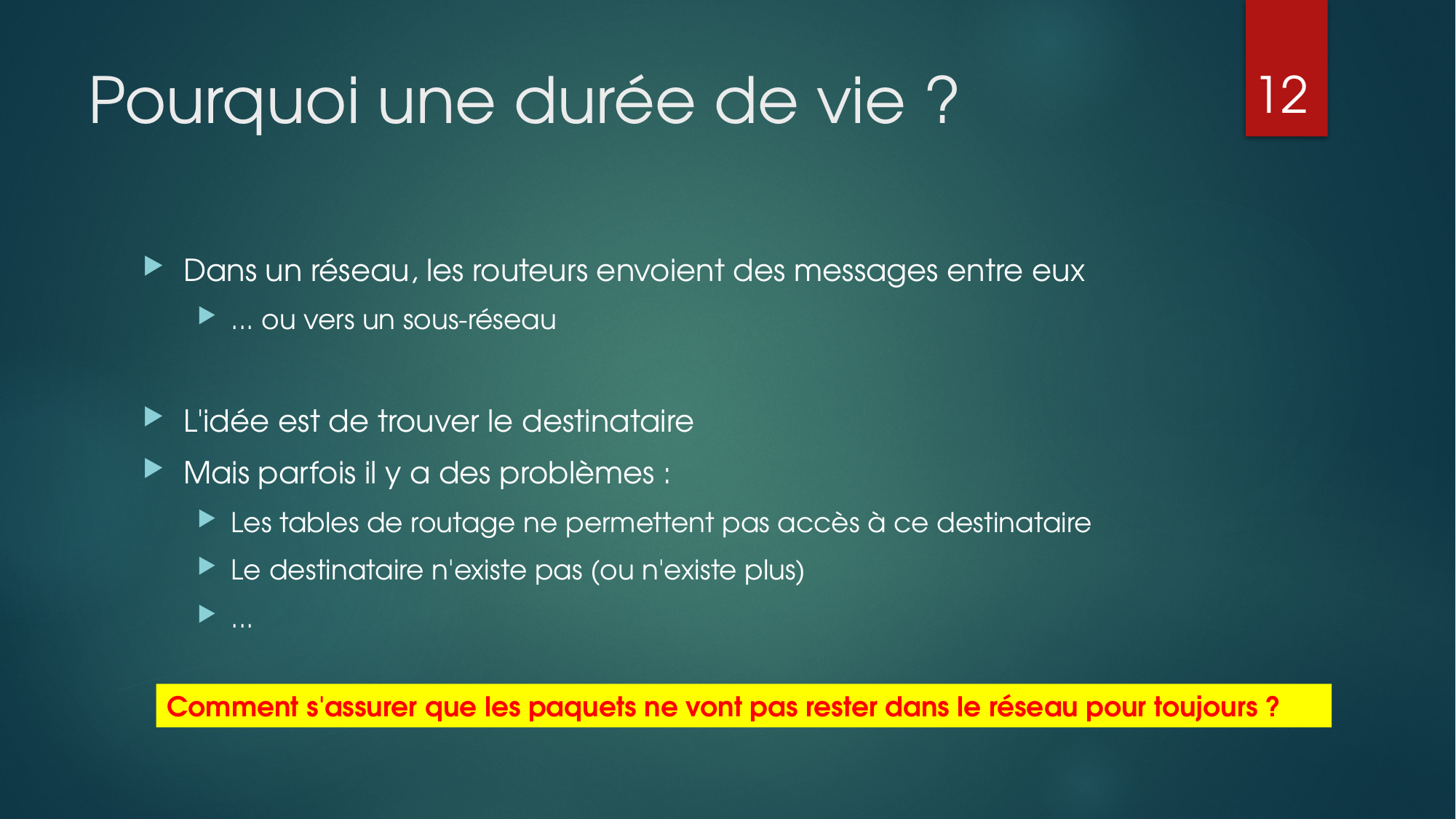

# Pourquoi une durée de vie ?
12
Dans un réseau, les routeurs envoient des messages entre eux
... ou vers un sous-réseau

L'idée est de trouver le destinataire
Mais parfois il y a des problèmes :
Les tables de routage ne permettent pas accès à ce destinataire
Le destinataire n'existe pas (ou n'existe plus)
...
Comment s'assurer que les paquets ne vont pas rester dans le réseau pour toujours ?